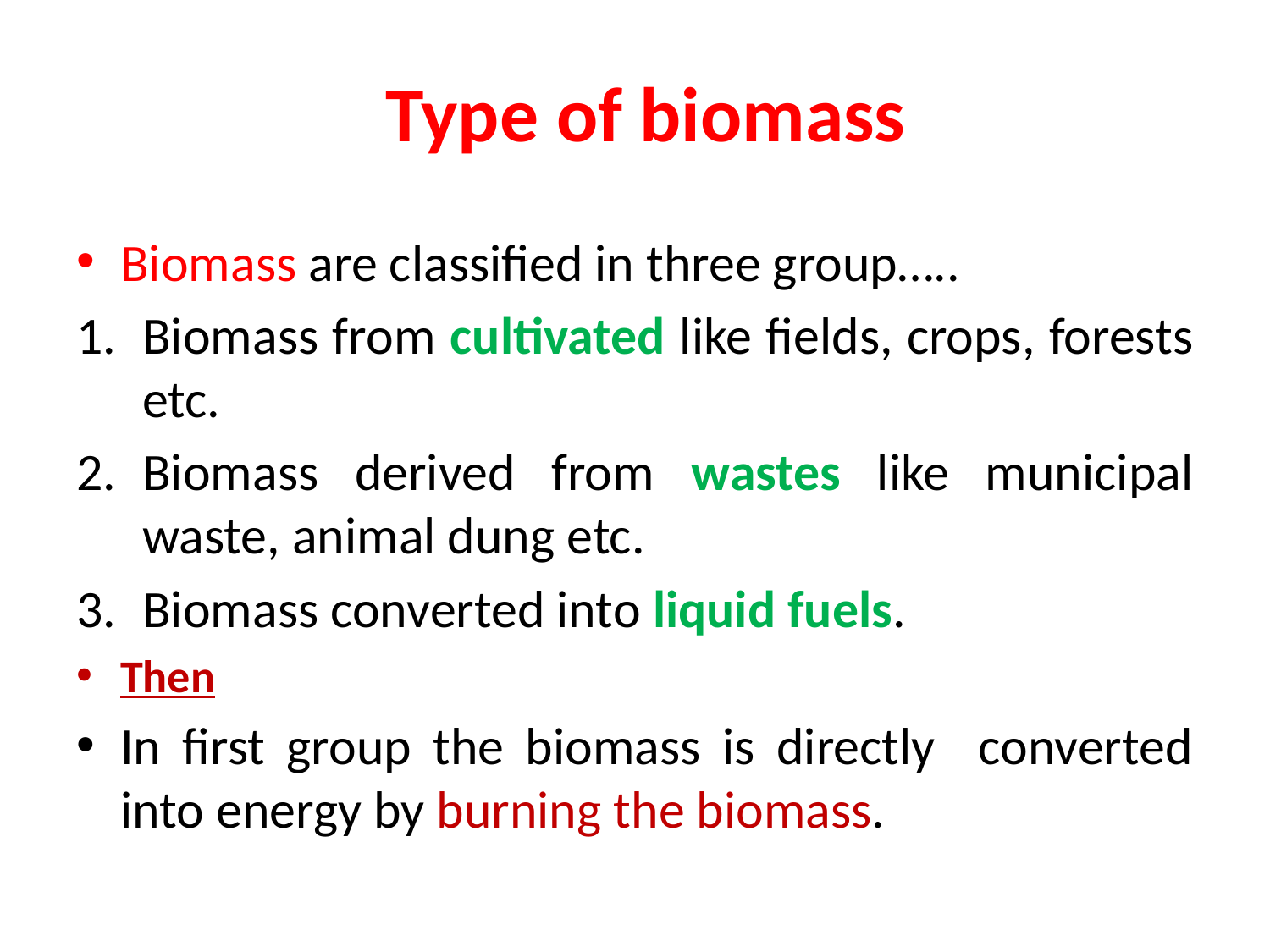

# Type of biomass
Biomass are classified in three group…..
Biomass from cultivated like fields, crops, forests etc.
Biomass derived from wastes like municipal waste, animal dung etc.
Biomass converted into liquid fuels.
Then
In first group the biomass is directly  converted into energy by burning the biomass.